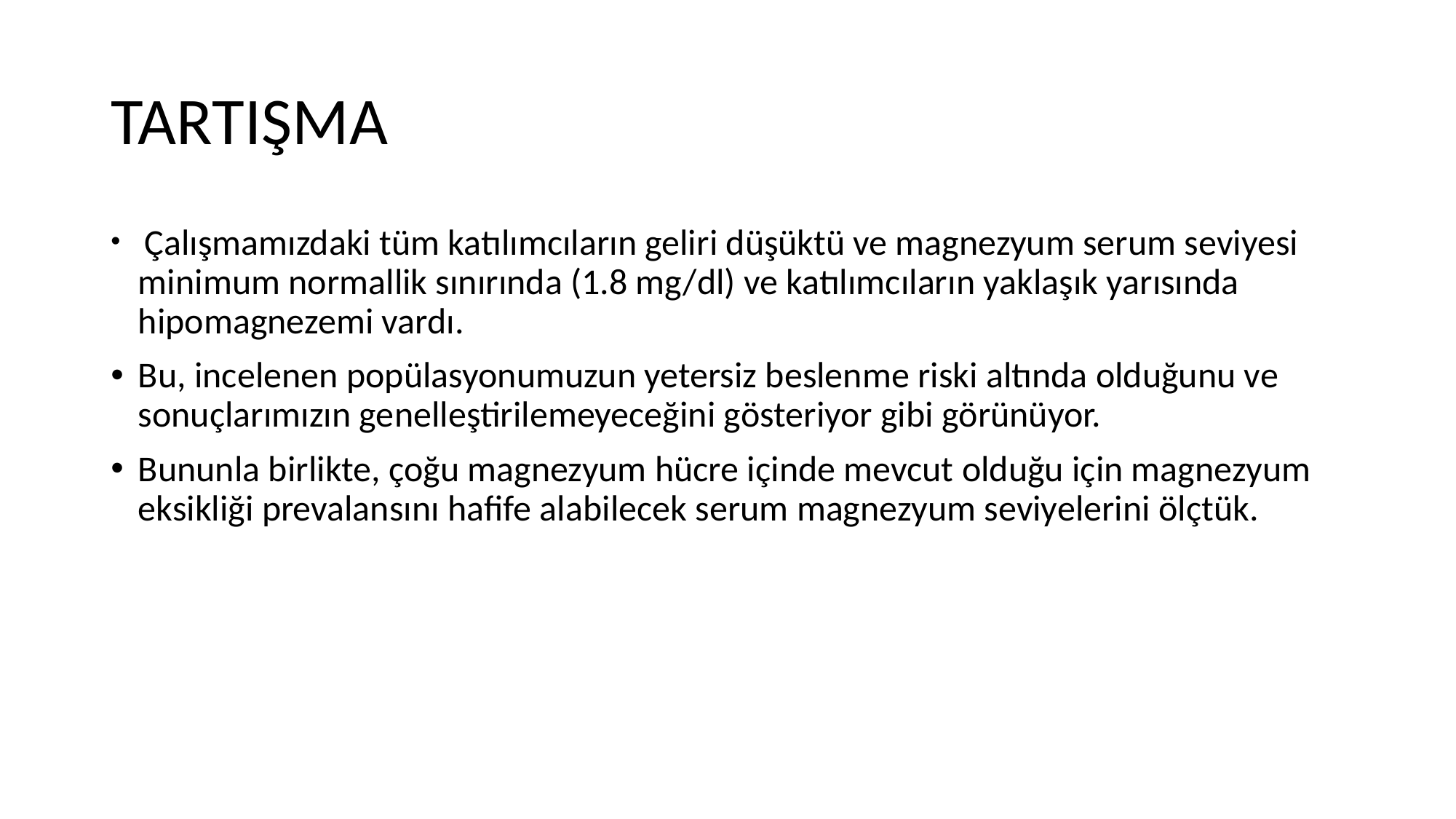

# TARTIŞMA
 Çalışmamızdaki tüm katılımcıların geliri düşüktü ve magnezyum serum seviyesi minimum normallik sınırında (1.8 mg/dl) ve katılımcıların yaklaşık yarısında hipomagnezemi vardı.
Bu, incelenen popülasyonumuzun yetersiz beslenme riski altında olduğunu ve sonuçlarımızın genelleştirilemeyeceğini gösteriyor gibi görünüyor.
Bununla birlikte, çoğu magnezyum hücre içinde mevcut olduğu için magnezyum eksikliği prevalansını hafife alabilecek serum magnezyum seviyelerini ölçtük.